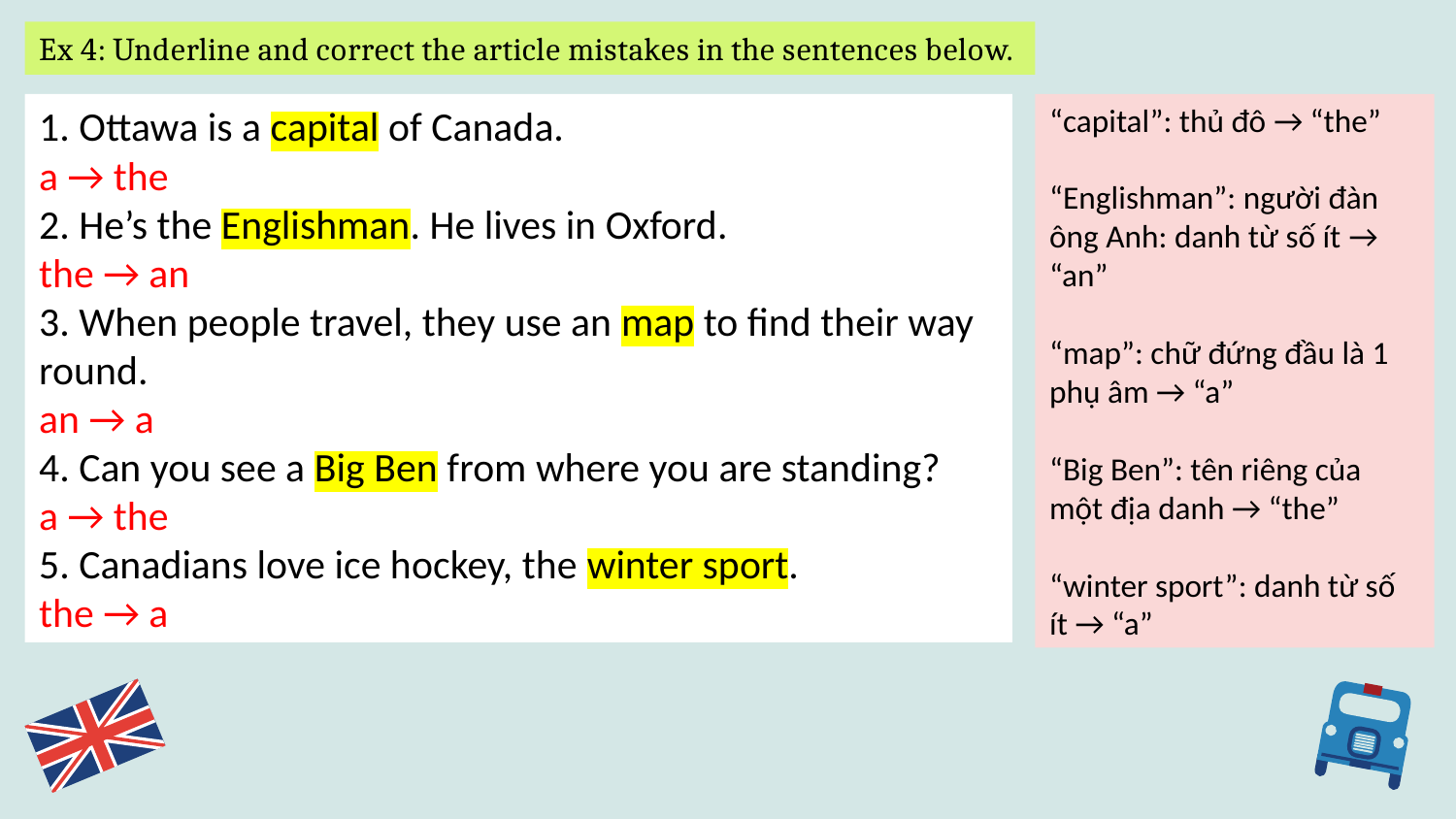

Ex 4: Underline and correct the article mistakes in the sentences below.
1. Ottawa is a capital of Canada.
a → the
2. He’s the Englishman. He lives in Oxford.
the → an
3. When people travel, they use an map to find their way round.
an → a
4. Can you see a Big Ben from where you are standing?
a → the
5. Canadians love ice hockey, the winter sport.
the → a
“capital”: thủ đô → “the”

“Englishman”: người đàn ông Anh: danh từ số ít → “an”

“map”: chữ đứng đầu là 1 phụ âm → “a”

“Big Ben”: tên riêng của một địa danh → “the”

“winter sport”: danh từ số ít → “a”